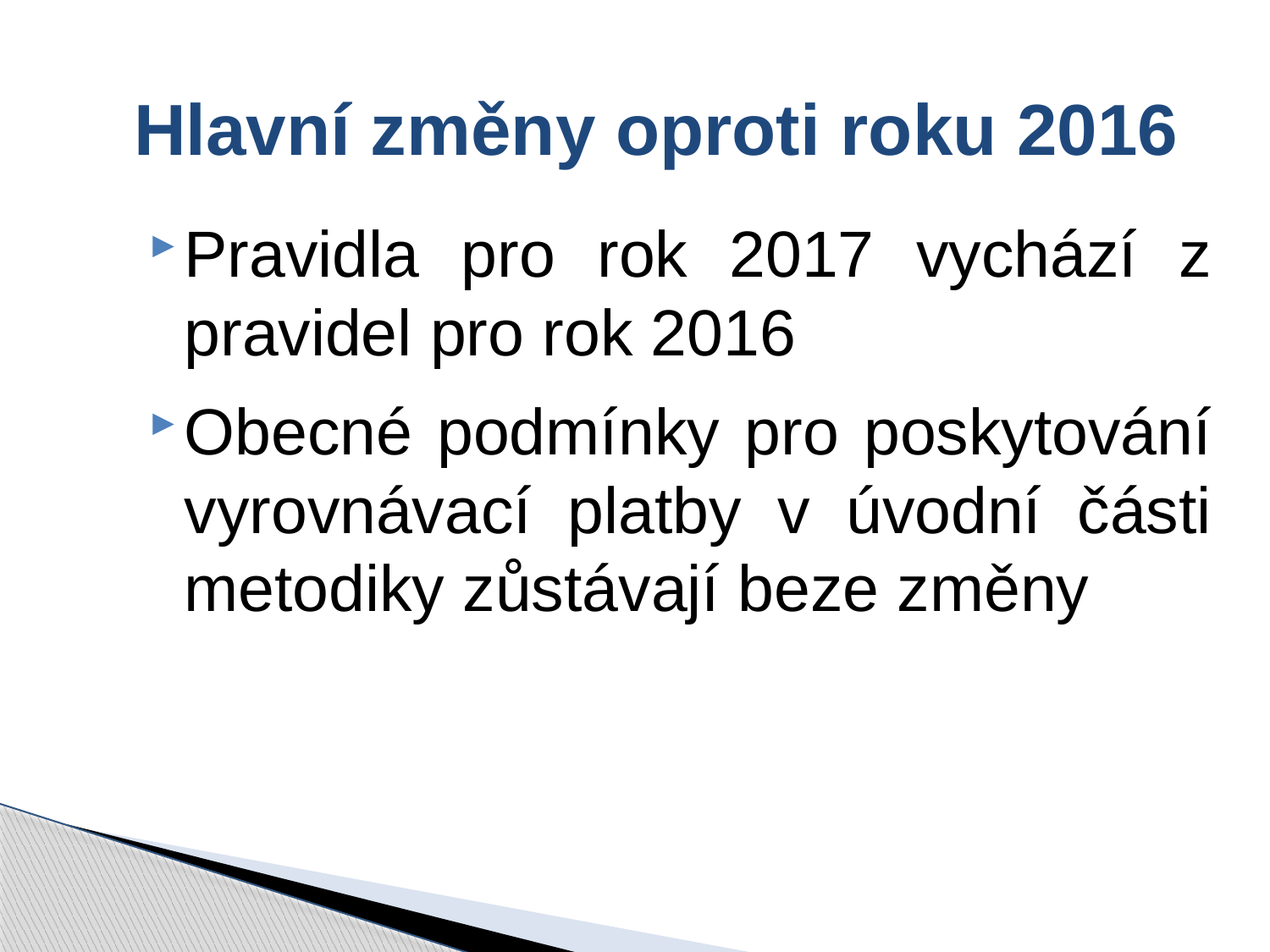

# Hlavní změny oproti roku 2016
Pravidla pro rok 2017 vychází z pravidel pro rok 2016
Obecné podmínky pro poskytování vyrovnávací platby v úvodní části metodiky zůstávají beze změny